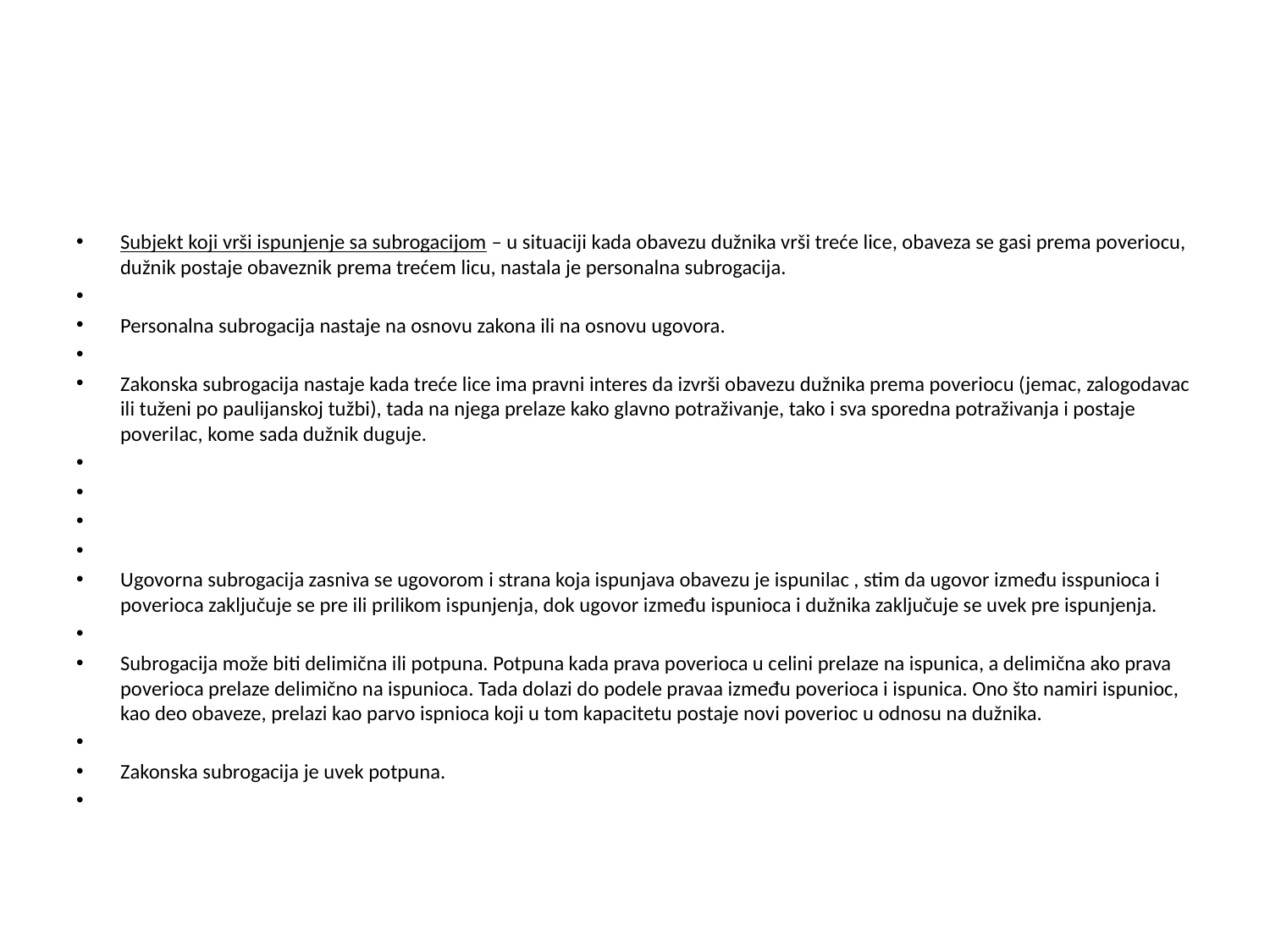

#
Subjekt koji vrši ispunjenje sa subrogacijom – u situaciji kada obavezu dužnika vrši treće lice, obaveza se gasi prema poveriocu, dužnik postaje obaveznik prema trećem licu, nastala je personalna subrogacija.

Personalna subrogacija nastaje na osnovu zakona ili na osnovu ugovora.

Zakonska subrogacija nastaje kada treće lice ima pravni interes da izvrši obavezu dužnika prema poveriocu (jemac, zalogodavac ili tuženi po paulijanskoj tužbi), tada na njega prelaze kako glavno potraživanje, tako i sva sporedna potraživanja i postaje poverilac, kome sada dužnik duguje.

Ugovorna subrogacija zasniva se ugovorom i strana koja ispunjava obavezu je ispunilac , stim da ugovor između isspunioca i poverioca zaključuje se pre ili prilikom ispunjenja, dok ugovor između ispunioca i dužnika zaključuje se uvek pre ispunjenja.

Subrogacija može biti delimična ili potpuna. Potpuna kada prava poverioca u celini prelaze na ispunica, a delimična ako prava poverioca prelaze delimično na ispunioca. Tada dolazi do podele pravaa između poverioca i ispunica. Ono što namiri ispunioc, kao deo obaveze, prelazi kao parvo ispnioca koji u tom kapacitetu postaje novi poverioc u odnosu na dužnika.

Zakonska subrogacija je uvek potpuna.